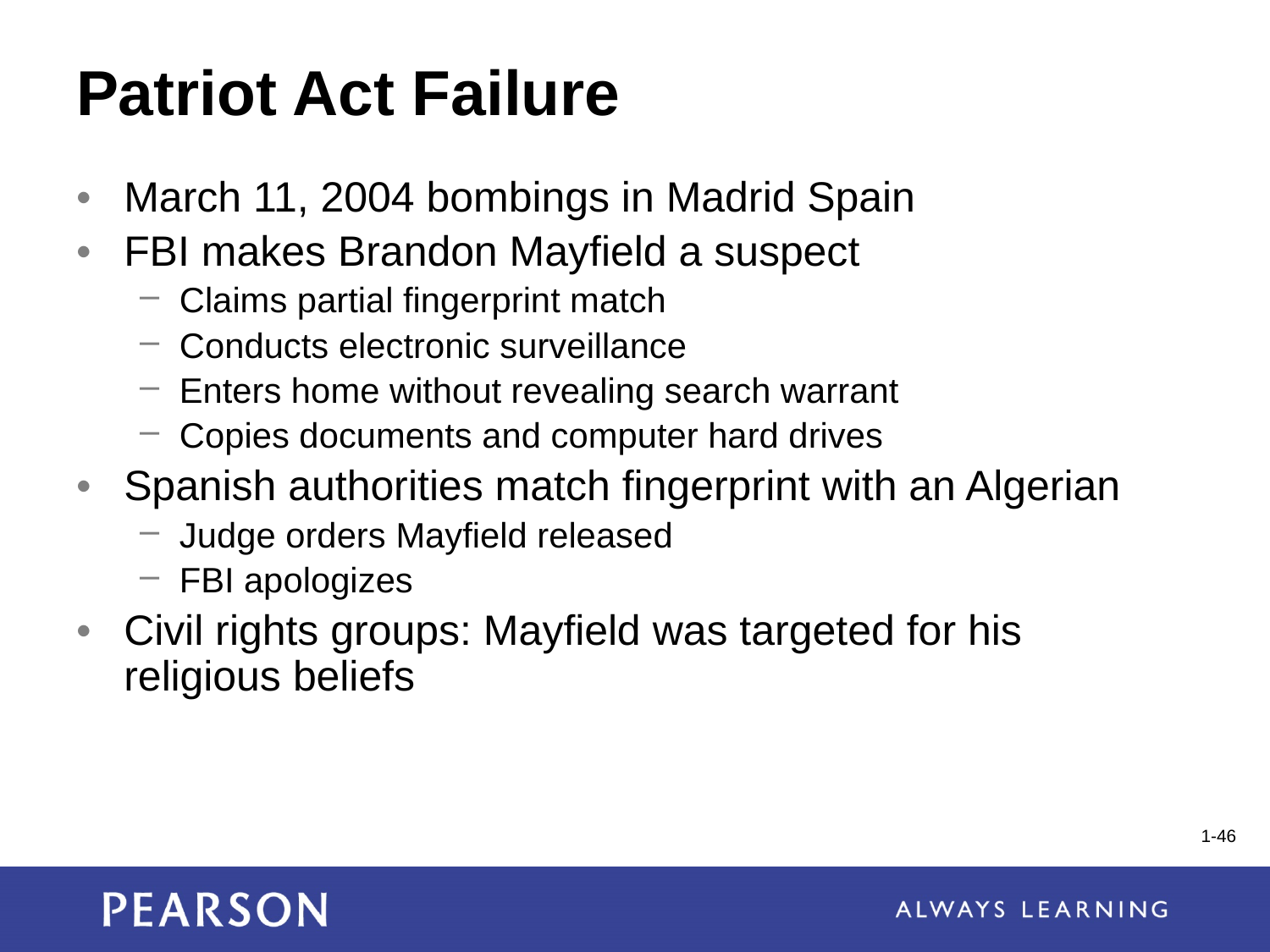

# Patriot Act Failure
March 11, 2004 bombings in Madrid Spain
FBI makes Brandon Mayfield a suspect
Claims partial fingerprint match
Conducts electronic surveillance
Enters home without revealing search warrant
Copies documents and computer hard drives
Spanish authorities match fingerprint with an Algerian
Judge orders Mayfield released
FBI apologizes
Civil rights groups: Mayfield was targeted for his religious beliefs
1-46